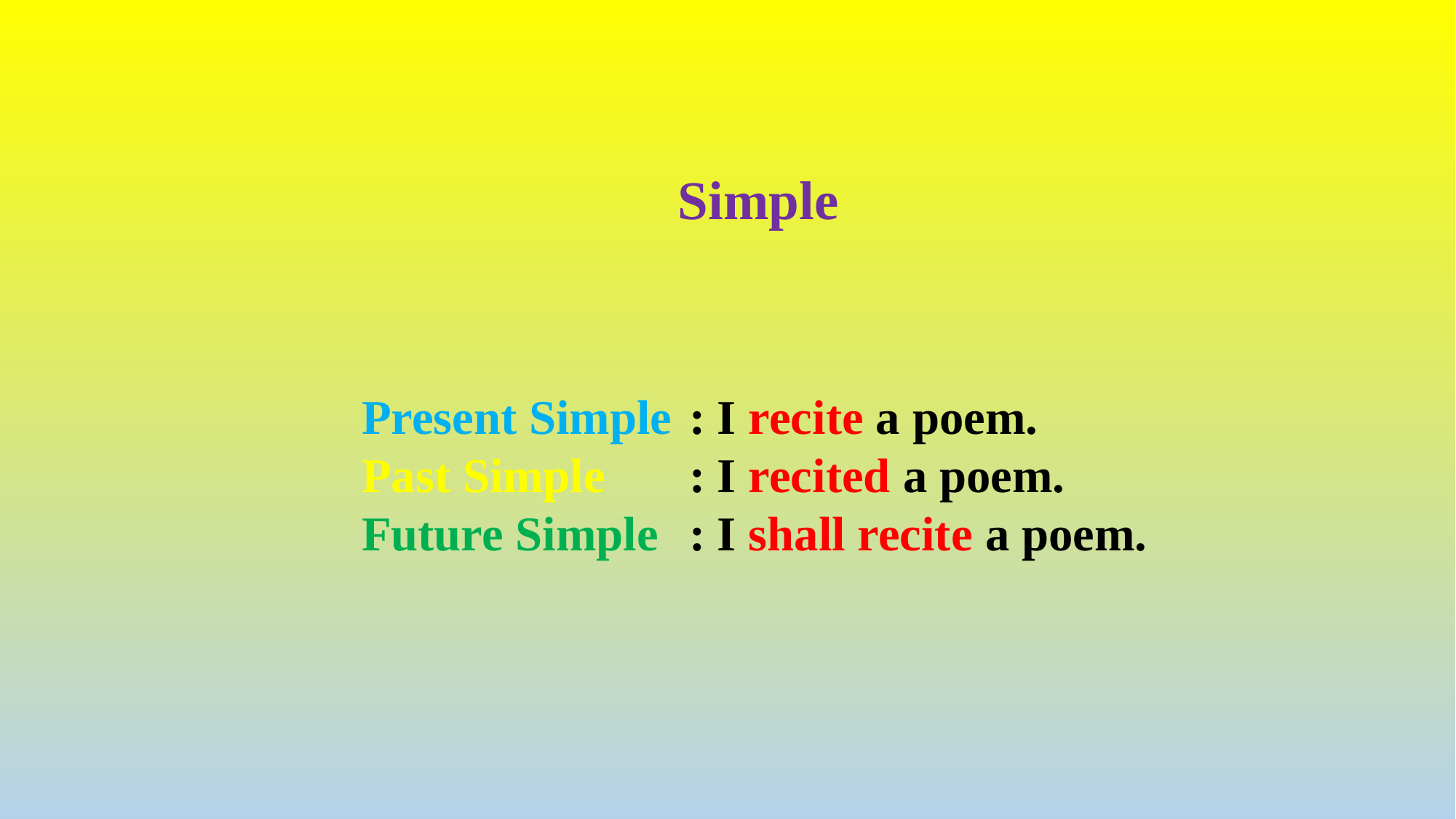

Simple
Present Simple	: I recite a poem.
Past Simple 	: I recited a poem.
Future Simple 	: I shall recite a poem.